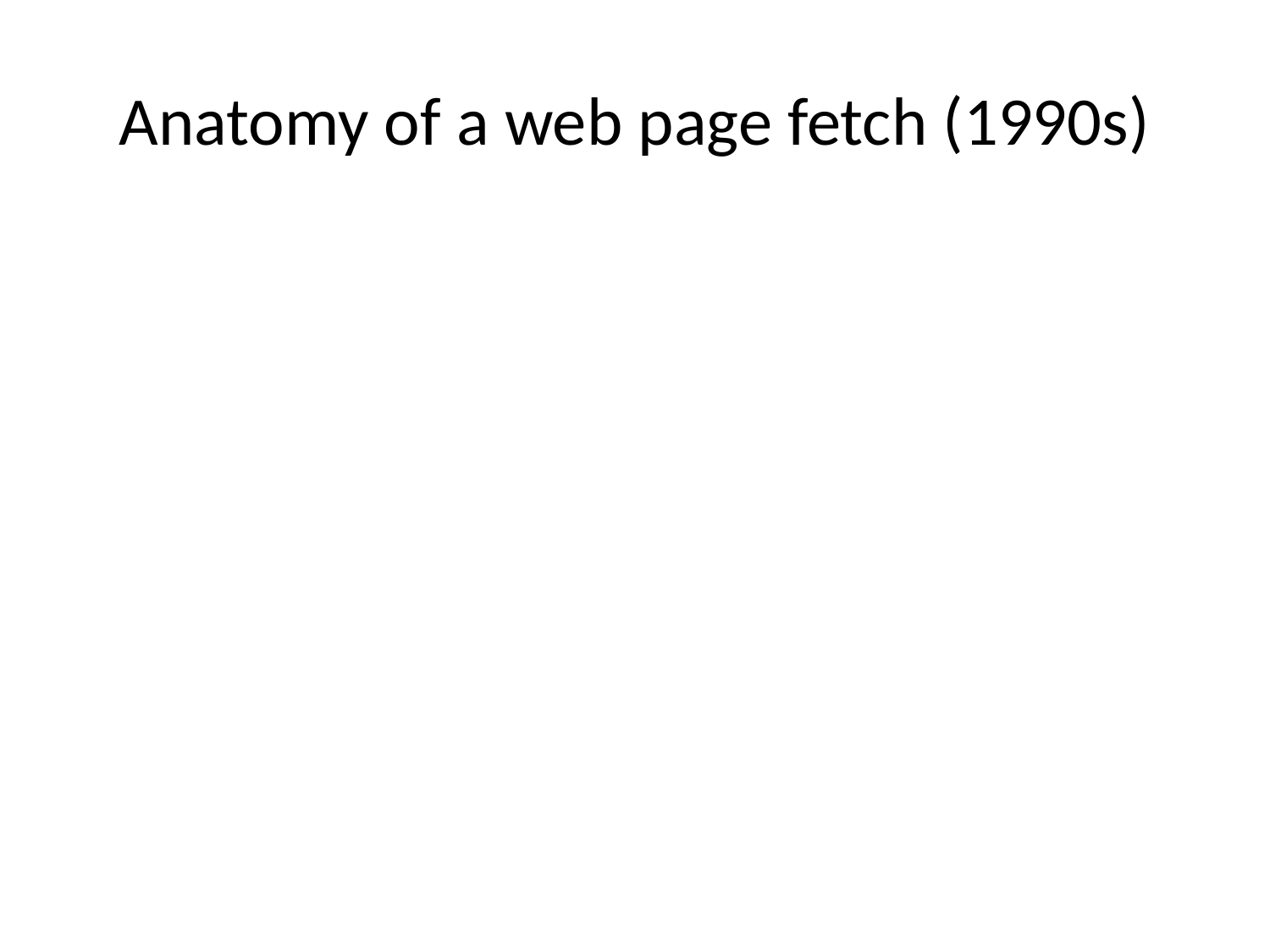

# Anatomy of a web page fetch (1990s)